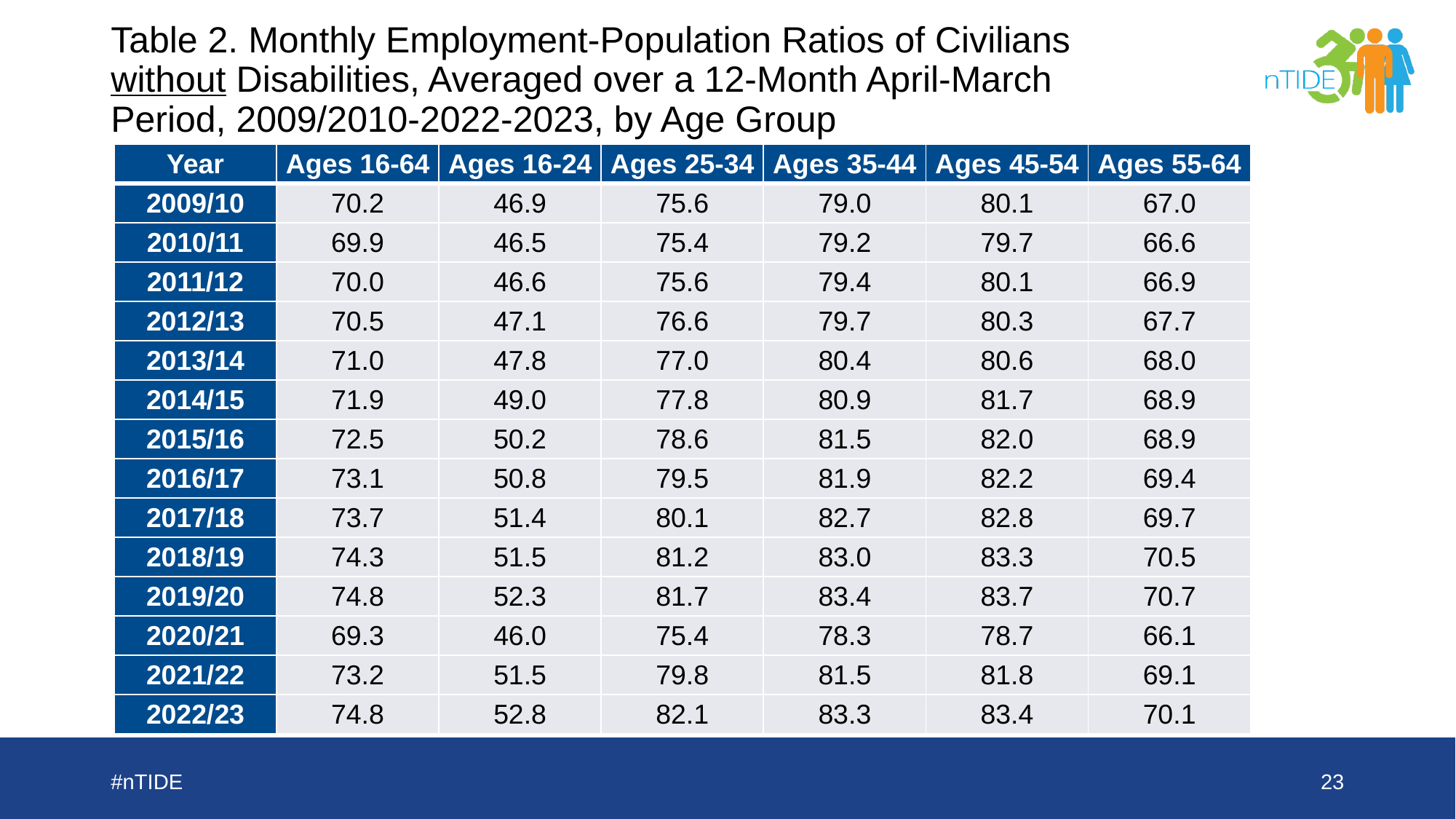

# Table 2. Monthly Employment-Population Ratios of Civilians without Disabilities, Averaged over a 12-Month April-March Period, 2009/2010-2022-2023, by Age Group
| Year | Ages 16-64 | Ages 16-24 | Ages 25-34 | Ages 35-44 | Ages 45-54 | Ages 55-64 |
| --- | --- | --- | --- | --- | --- | --- |
| 2009/10 | 70.2 | 46.9 | 75.6 | 79.0 | 80.1 | 67.0 |
| 2010/11 | 69.9 | 46.5 | 75.4 | 79.2 | 79.7 | 66.6 |
| 2011/12 | 70.0 | 46.6 | 75.6 | 79.4 | 80.1 | 66.9 |
| 2012/13 | 70.5 | 47.1 | 76.6 | 79.7 | 80.3 | 67.7 |
| 2013/14 | 71.0 | 47.8 | 77.0 | 80.4 | 80.6 | 68.0 |
| 2014/15 | 71.9 | 49.0 | 77.8 | 80.9 | 81.7 | 68.9 |
| 2015/16 | 72.5 | 50.2 | 78.6 | 81.5 | 82.0 | 68.9 |
| 2016/17 | 73.1 | 50.8 | 79.5 | 81.9 | 82.2 | 69.4 |
| 2017/18 | 73.7 | 51.4 | 80.1 | 82.7 | 82.8 | 69.7 |
| 2018/19 | 74.3 | 51.5 | 81.2 | 83.0 | 83.3 | 70.5 |
| 2019/20 | 74.8 | 52.3 | 81.7 | 83.4 | 83.7 | 70.7 |
| 2020/21 | 69.3 | 46.0 | 75.4 | 78.3 | 78.7 | 66.1 |
| 2021/22 | 73.2 | 51.5 | 79.8 | 81.5 | 81.8 | 69.1 |
| 2022/23 | 74.8 | 52.8 | 82.1 | 83.3 | 83.4 | 70.1 |
#nTIDE
23